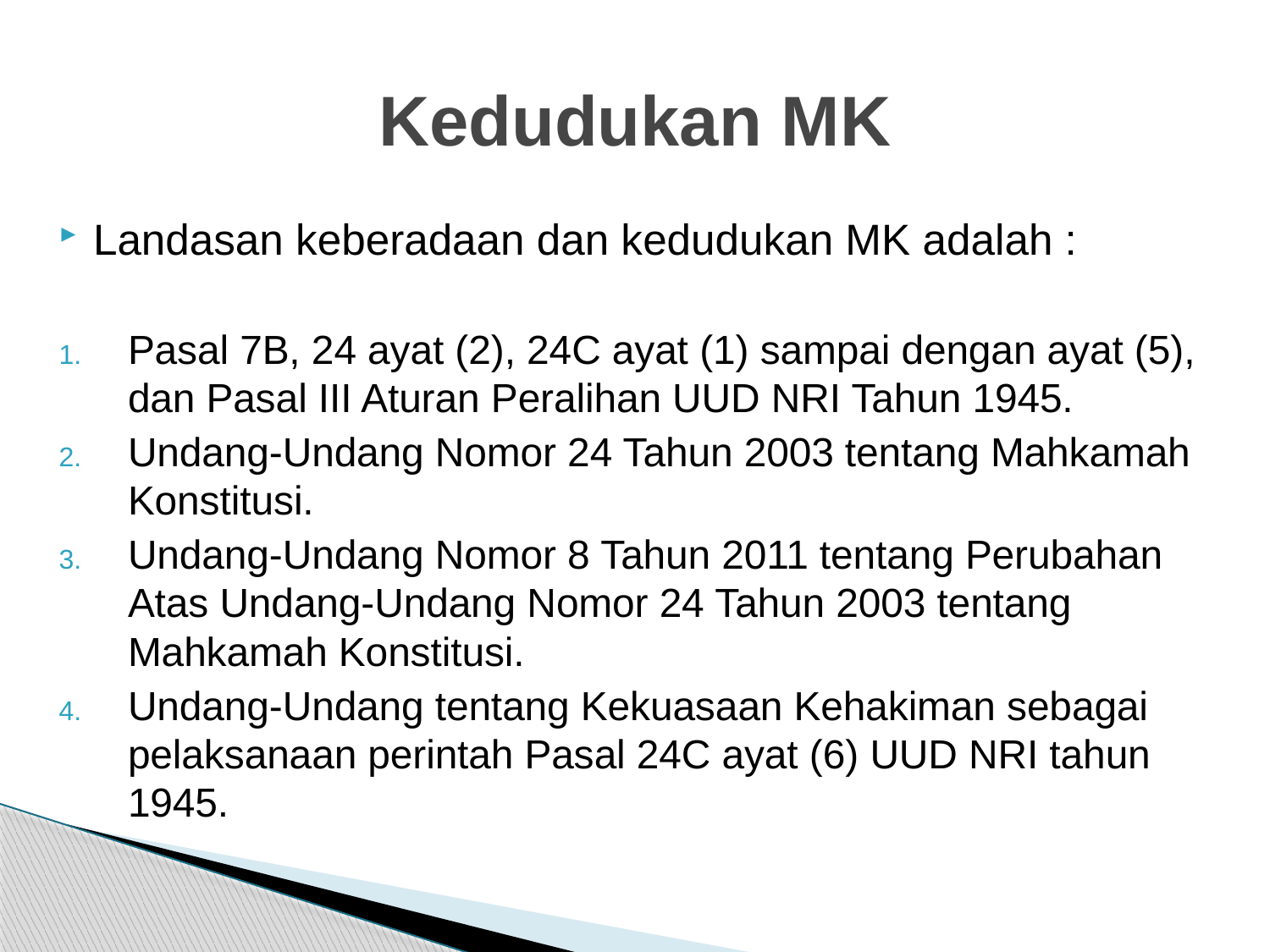

# Kedudukan MK
Landasan keberadaan dan kedudukan MK adalah :

Pasal 7B, 24 ayat (2), 24C ayat (1) sampai dengan ayat (5), dan Pasal III Aturan Peralihan UUD NRI Tahun 1945.
Undang-Undang Nomor 24 Tahun 2003 tentang Mahkamah Konstitusi.
Undang-Undang Nomor 8 Tahun 2011 tentang Perubahan Atas Undang-Undang Nomor 24 Tahun 2003 tentang Mahkamah Konstitusi.
Undang-Undang tentang Kekuasaan Kehakiman sebagai pelaksanaan perintah Pasal 24C ayat (6) UUD NRI tahun 1945.